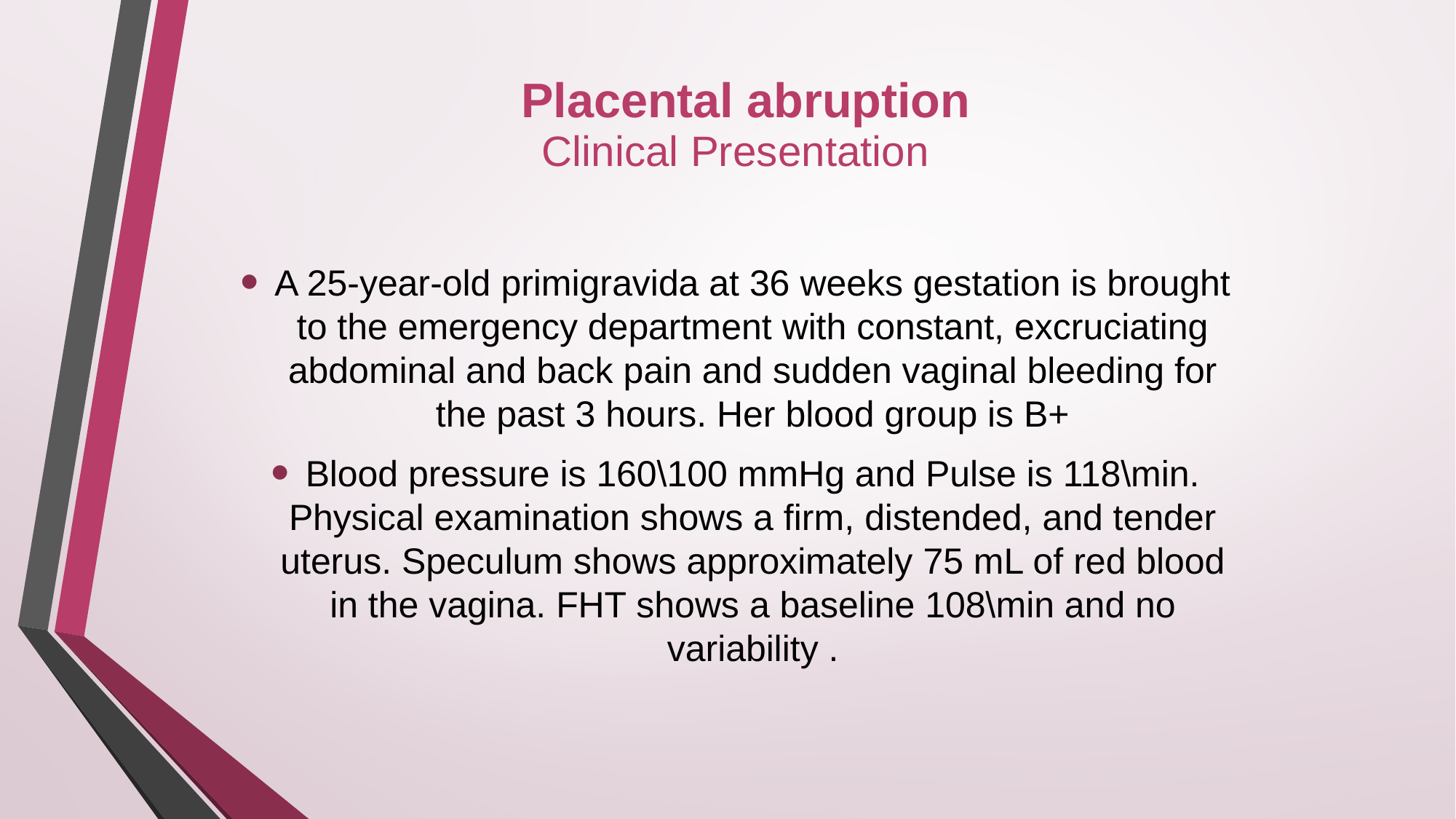

# Placental abruption
Clinical Presentation

A 25-year-old primigravida at 36 weeks gestation is brought to the emergency department with constant, excruciating abdominal and back pain and sudden vaginal bleeding for the past 3 hours. Her blood group is B+
Blood pressure is 160\100 mmHg and Pulse is 118\min. Physical examination shows a firm, distended, and tender uterus. Speculum shows approximately 75 mL of red blood in the vagina. FHT shows a baseline 108\min and no variability .